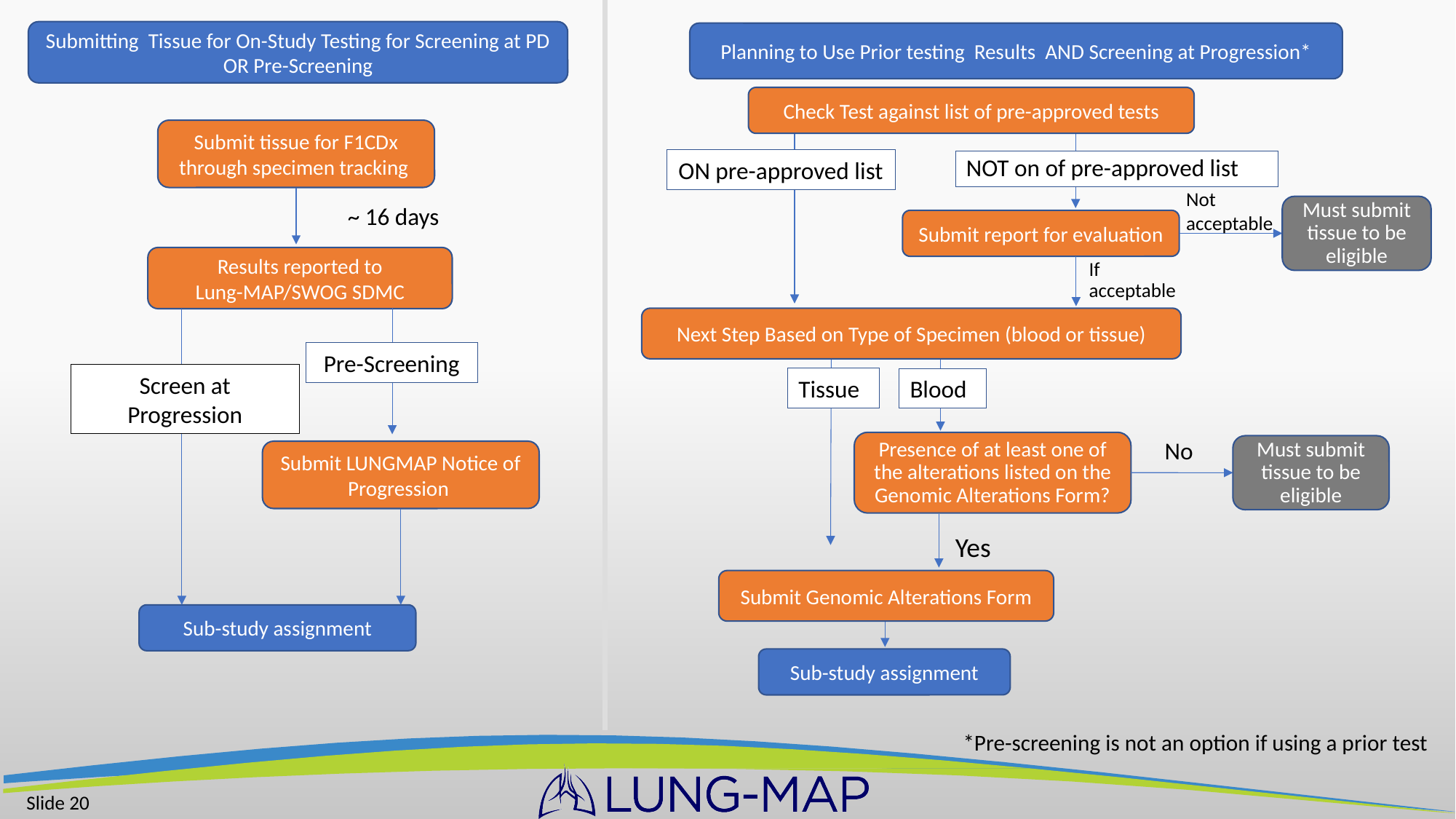

Submitting  Tissue for On-Study Testing for Screening at PD OR Pre-Screening
Planning to Use Prior testing  Results  AND Screening at Progression*
Check Test against list of pre-approved tests
Submit tissue for F1CDx through specimen tracking
ON pre-approved list
NOT on of pre-approved list
Not acceptable
~ 16 days
Must submit tissue to be eligible
Submit report for evaluation
Results reported to Lung-MAP/SWOG SDMC
If
acceptable
Next Step Based on Type of Specimen (blood or tissue)
Pre-Screening
Screen at Progression
Tissue
Blood
No
Presence of at least one of the alterations listed on the Genomic Alterations Form?
Must submit tissue to be eligible
Submit LUNGMAP Notice of Progression
Yes
Submit Genomic Alterations Form
Sub-study assignment
Sub-study assignment
*Pre-screening is not an option if using a prior test
Slide 20